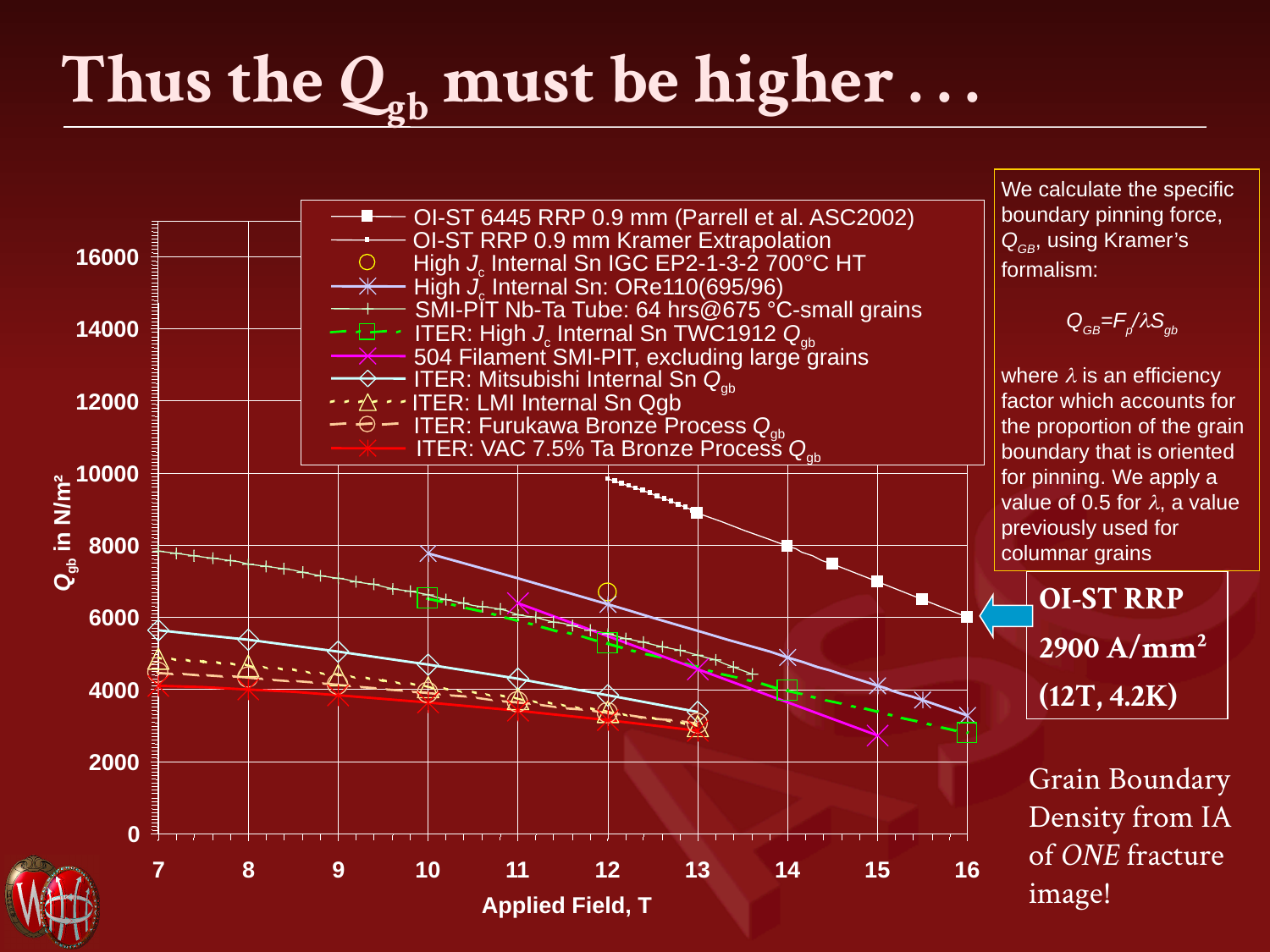

# Thus the Qgb must be higher . . .
We calculate the specific boundary pinning force, QGB, using Kramer’s formalism:

           QGB=Fp/λSgb

where λ is an efficiency factor which accounts for the proportion of the grain boundary that is oriented for pinning. We apply a value of 0.5 for λ, a value previously used for columnar grains

OI-ST 6445 RRP 0.9 mm (Parrell et al. ASC2002)

OI-ST RRP 0.9 mm Kramer Extrapolation

16000
High Jc Internal Sn IGC EP2-1-3-2 700°C HT

High Jc Internal Sn: ORe110(695/96)

SMI-PIT Nb-Ta Tube: 64 hrs@675 °C-small grains

14000
ITER: High Jc Internal Sn TWC1912 Qgb

504 Filament SMI-PIT, excluding large grains

ITER: Mitsubishi Internal Sn Qgb

12000
ITER: LMI Internal Sn Qgb

ITER: Furukawa Bronze Process Qgb

ITER: VAC 7.5% Ta Bronze Process Qgb

10000

Qgb in N/m²
8000

6000

4000

2000
0

7
8
9
10
11
12
13
14
15
16
Applied Field, T
OI-ST RRP
2900 A/mm²
(12T, 4.2K)

Grain Boundary Density from IA of ONE fracture image!